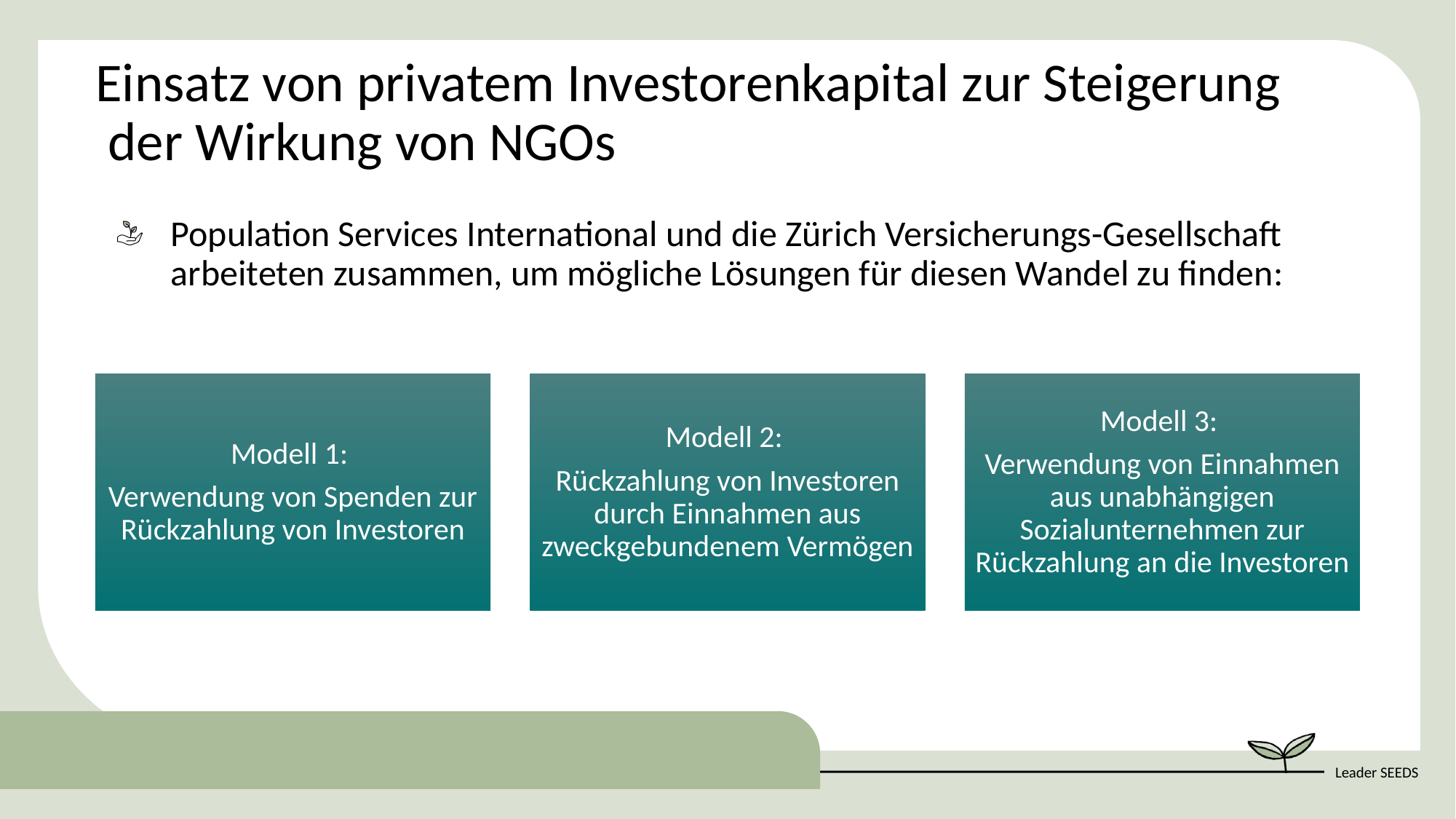

Einsatz von privatem Investorenkapital zur Steigerung der Wirkung von NGOs

Population Services International und die Zürich Versicherungs-Gesellschaft arbeiteten zusammen, um mögliche Lösungen für diesen Wandel zu finden:

Modell 1:
Verwendung von Spenden zur Rückzahlung von Investoren
Modell 2:
Rückzahlung von Investoren durch Einnahmen aus zweckgebundenem Vermögen
Modell 3:
Verwendung von Einnahmen aus unabhängigen Sozialunternehmen zur Rückzahlung an die Investoren